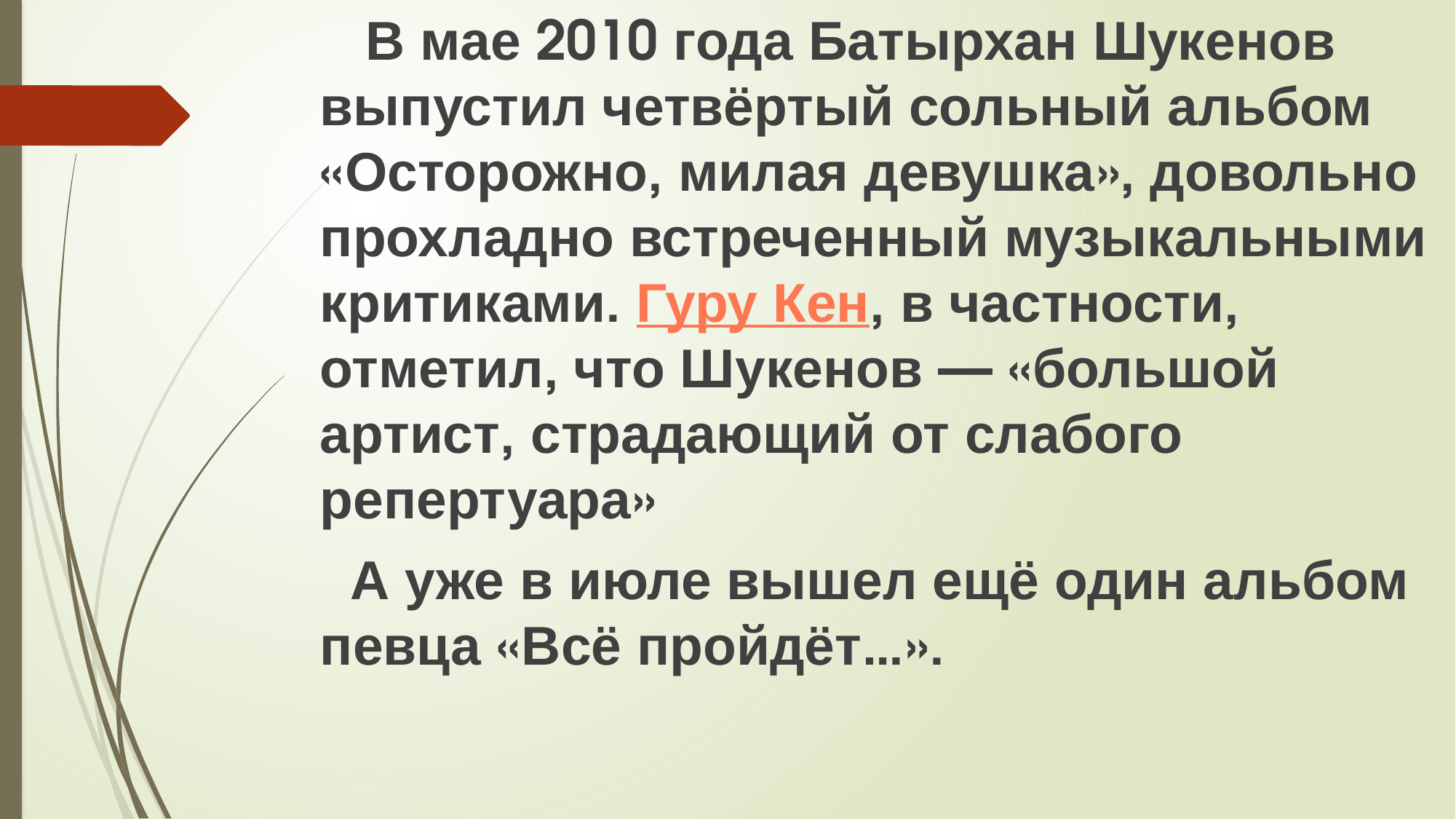

В мае 2010 года Батырхан Шукенов выпустил четвёртый сольный альбом «Осторожно, милая девушка», довольно прохладно встреченный музыкальными критиками. Гуру Кен, в частности, отметил, что Шукенов — «большой артист, страдающий от слабого репертуара»
  А уже в июле вышел ещё один альбом певца «Всё пройдёт…».